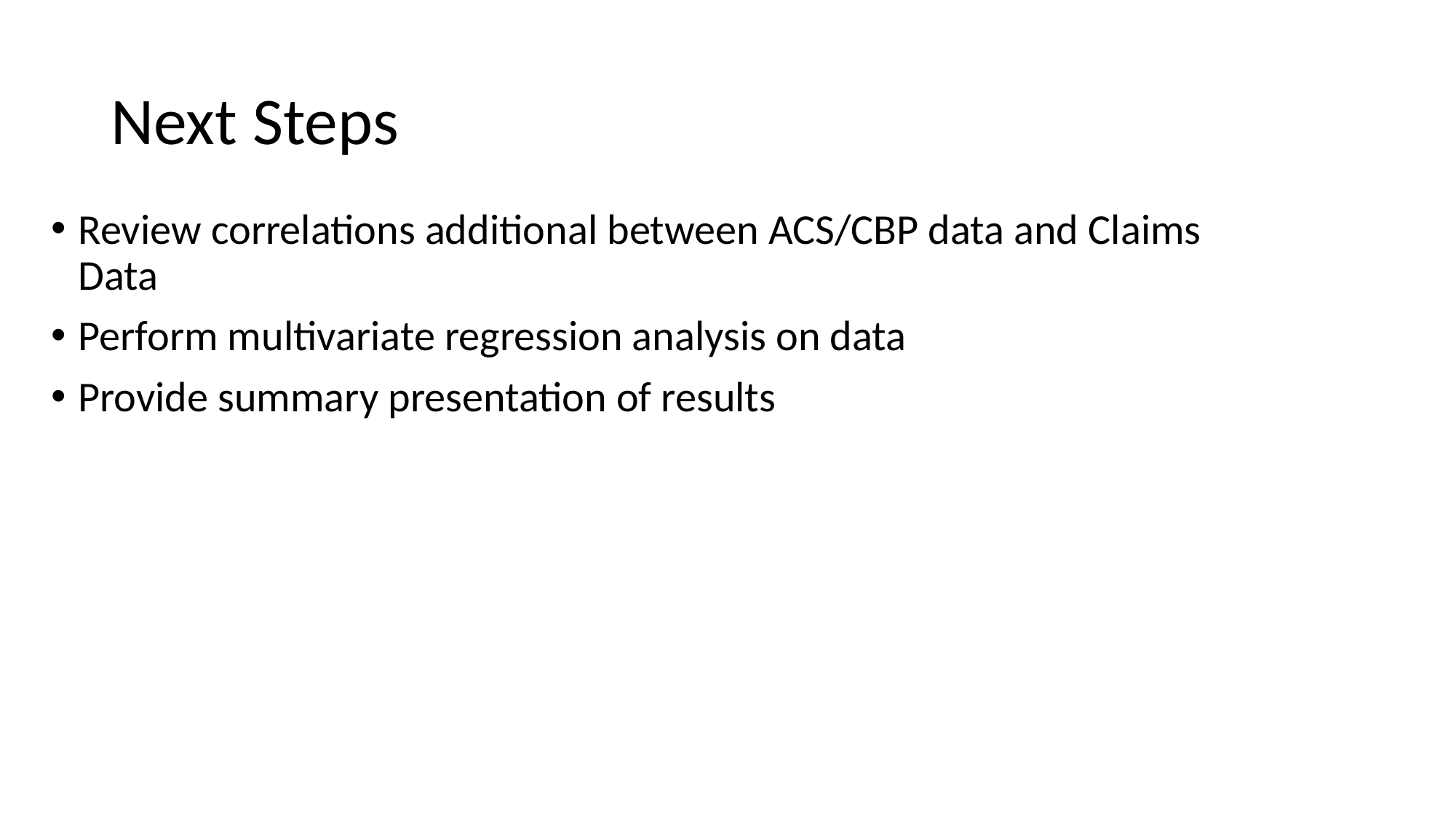

# Next Steps
Review correlations additional between ACS/CBP data and Claims Data
Perform multivariate regression analysis on data
Provide summary presentation of results